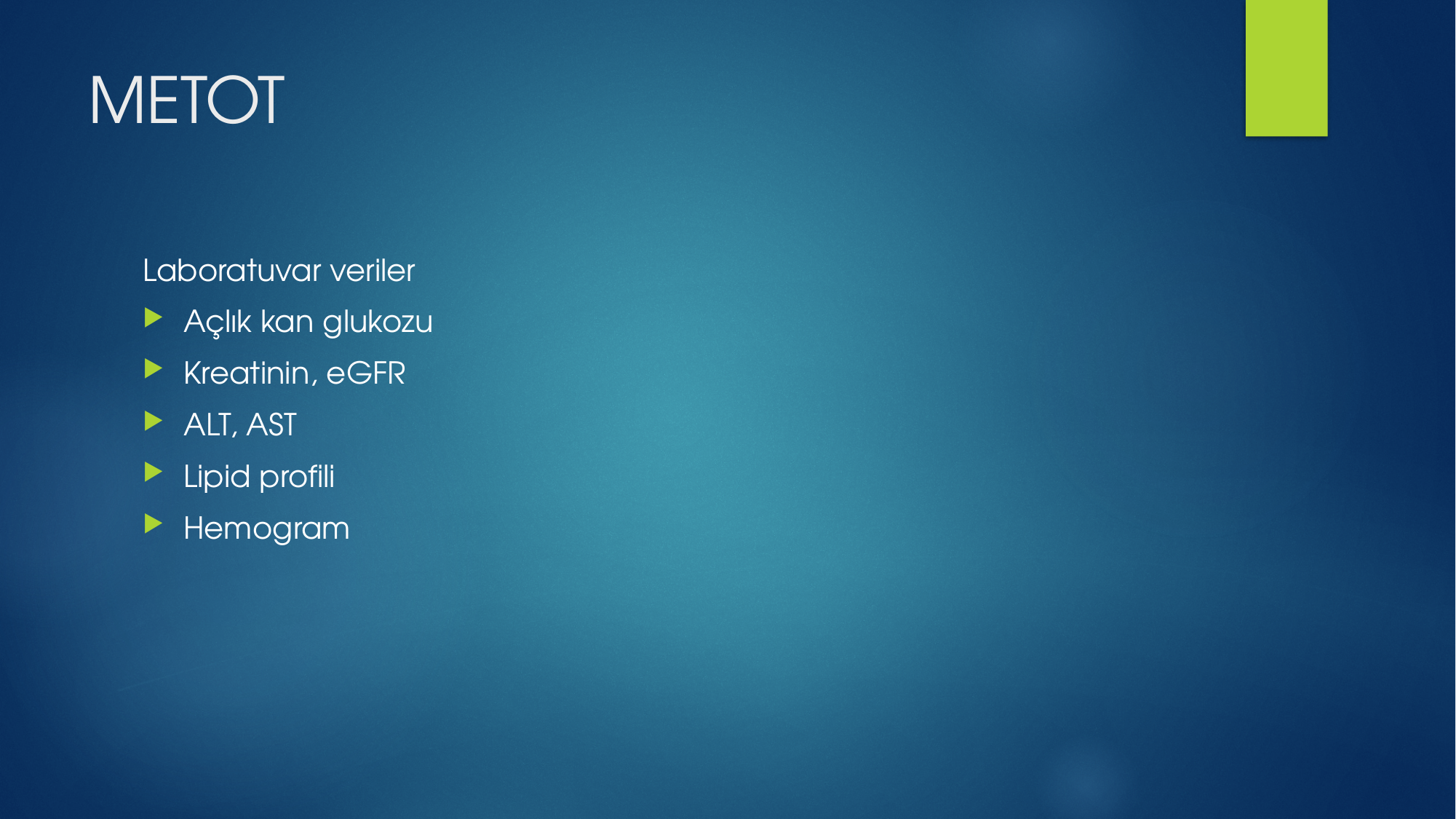

# METOT
Laboratuvar veriler
Açlık kan glukozu
Kreatinin, eGFR
ALT, AST
Lipid profili
Hemogram